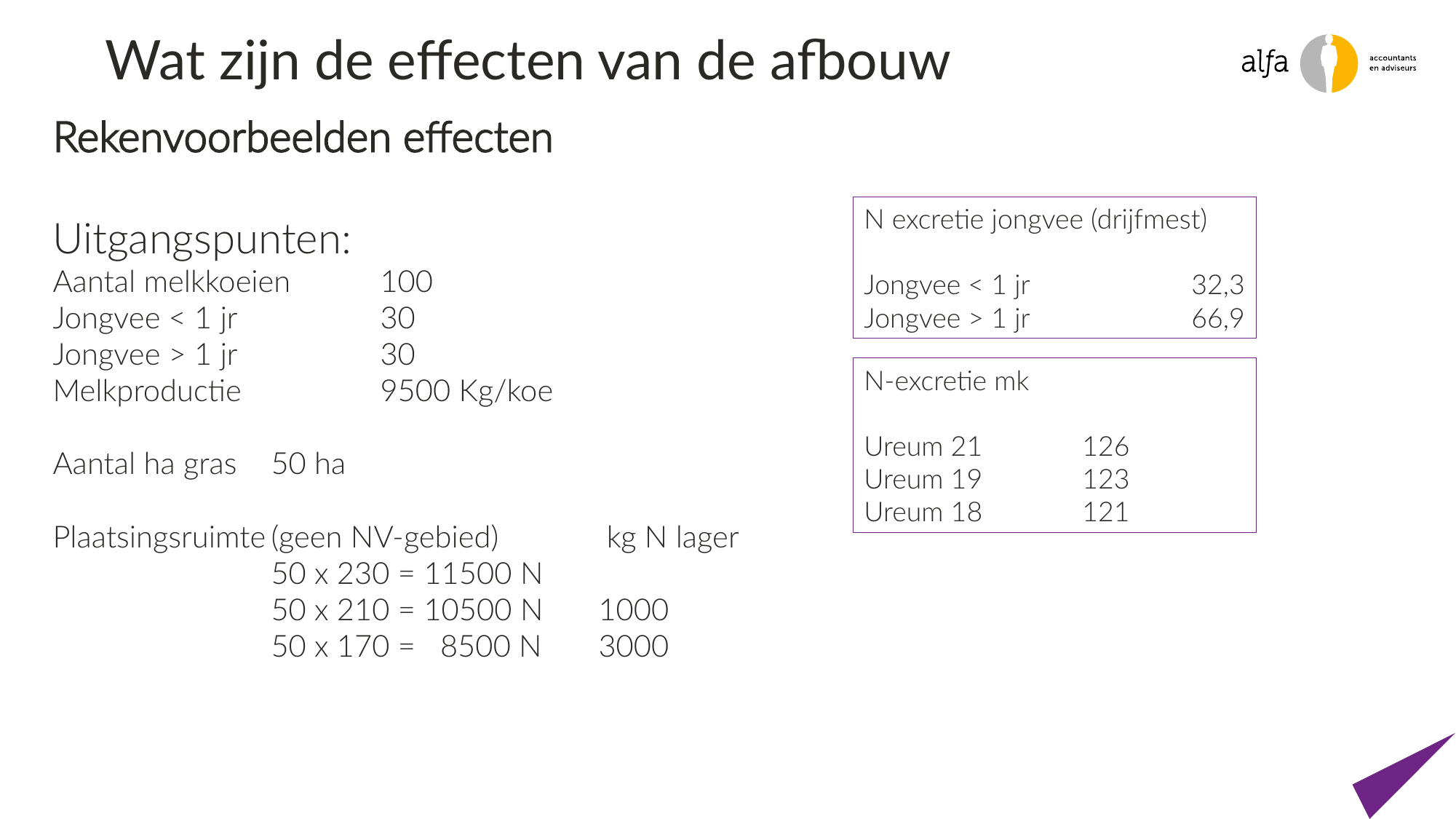

# Wat zijn de effecten van de afbouw
Rekenvoorbeelden effecten

Uitgangspunten:
Aantal melkkoeien	100
Jongvee < 1 jr		30
Jongvee > 1 jr		30
Melkproductie		9500 Kg/koe

Aantal ha gras 	50 ha

Plaatsingsruimte	(geen NV-gebied)	 kg N lager
		50 x 230 = 11500 N
		50 x 210 = 10500 N	1000
		50 x 170 =   8500 N	3000

N excretie jongvee (drijfmest)
Jongvee < 1 jr		32,3
Jongvee > 1 jr		66,9
N-excretie mk

Ureum 21	126
Ureum 19	123
Ureum 18	121